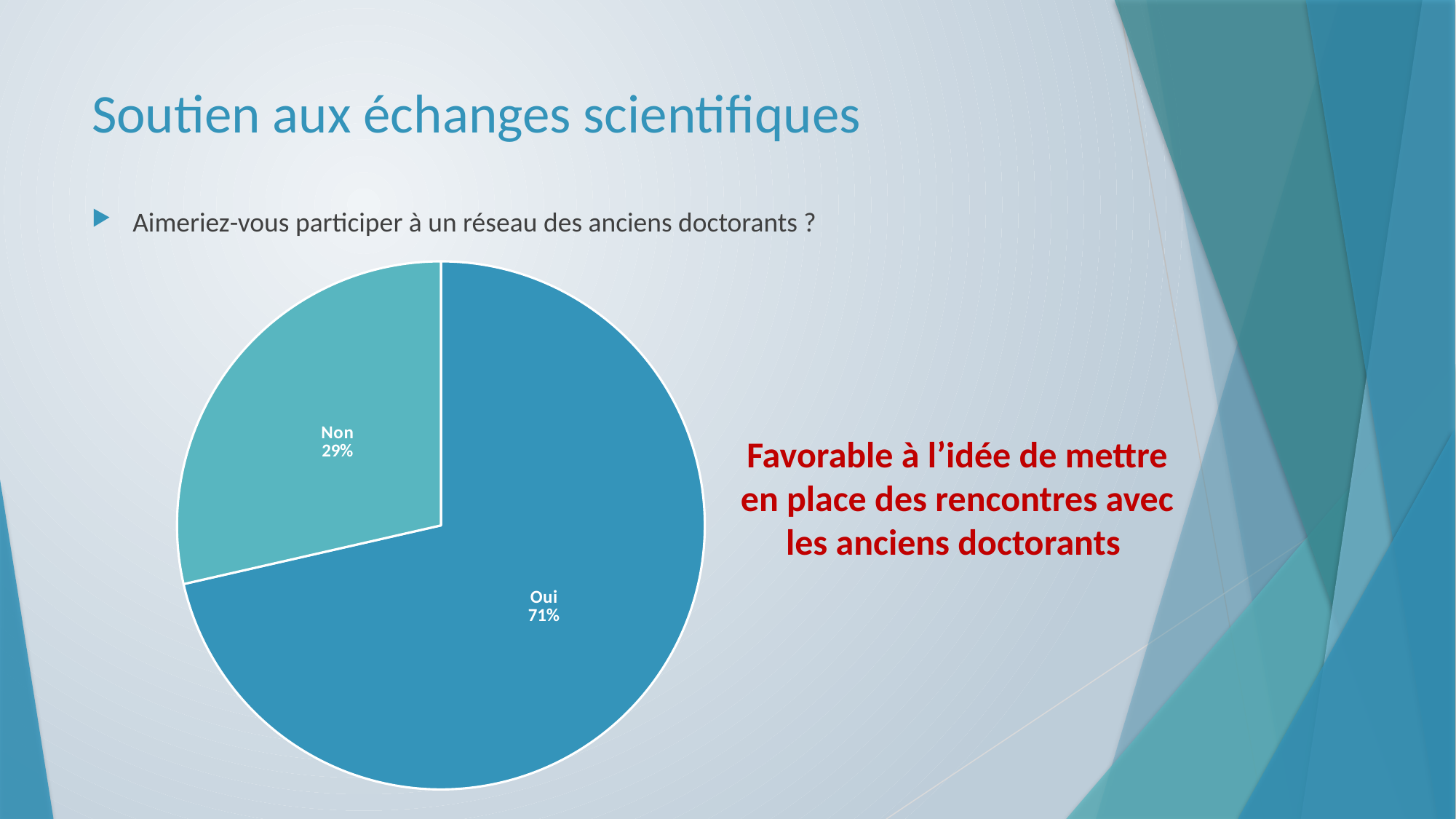

# Soutien aux échanges scientifiques
Aimeriez-vous participer à un réseau des anciens doctorants ?

### Chart

| Category | Ventes |
|---|---|
| Oui | 0.714285714285714 |
| Non | 0.285714285714286 |
Favorable à l’idée de mettre en place des rencontres avec les anciens doctorants